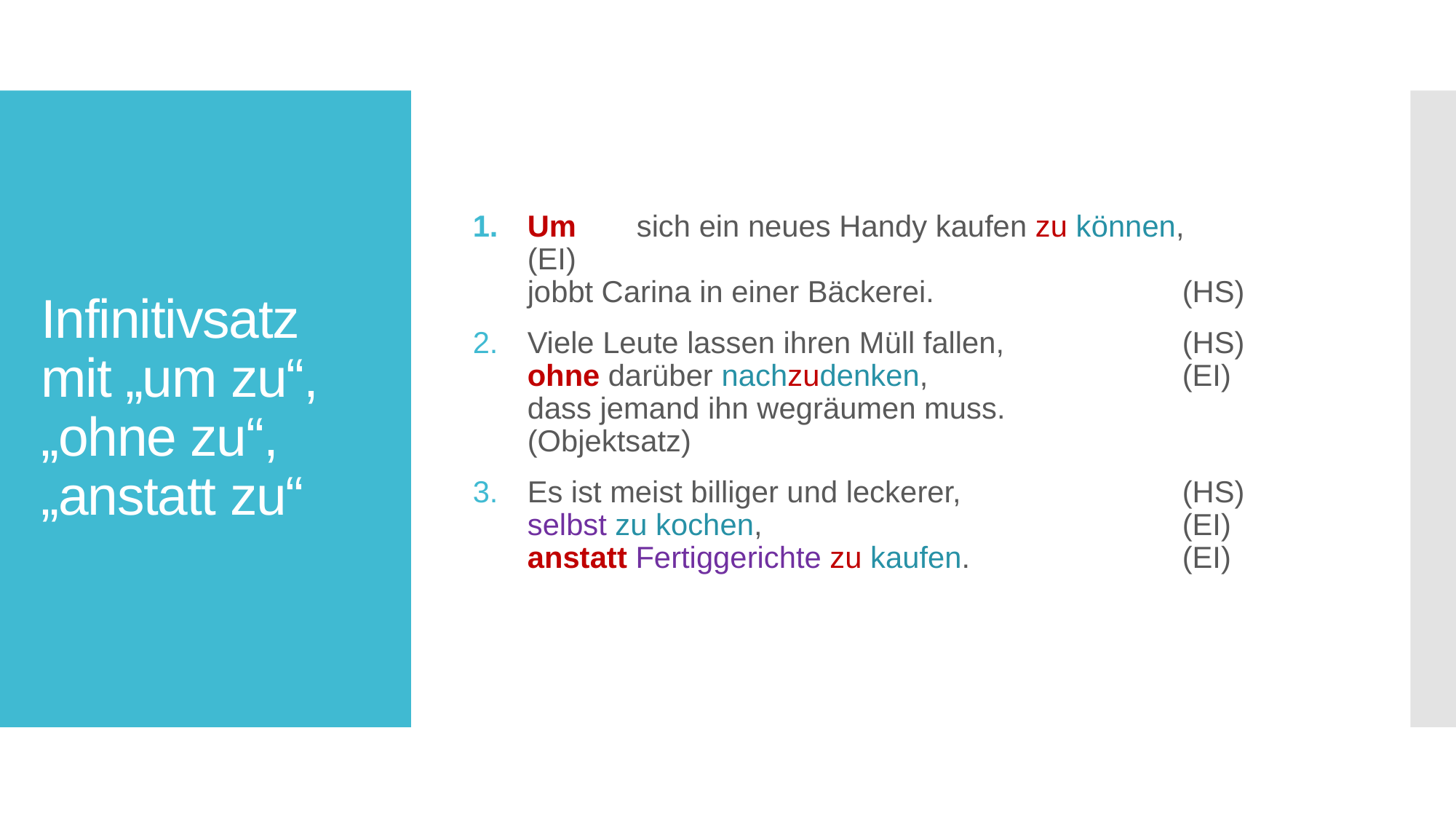

Um	sich ein neues Handy kaufen zu können,	(EI)
jobbt Carina in einer Bäckerei.			(HS)
Viele Leute lassen ihren Müll fallen, 		(HS)
ohne darüber nachzudenken, 			(EI)
dass jemand ihn wegräumen muss.		(Objektsatz)
Es ist meist billiger und leckerer, 		(HS)
selbst zu kochen, 				(EI)
anstatt Fertiggerichte zu kaufen. 		(EI)
# Infinitivsatz mit „um zu“, „ohne zu“, „anstatt zu“